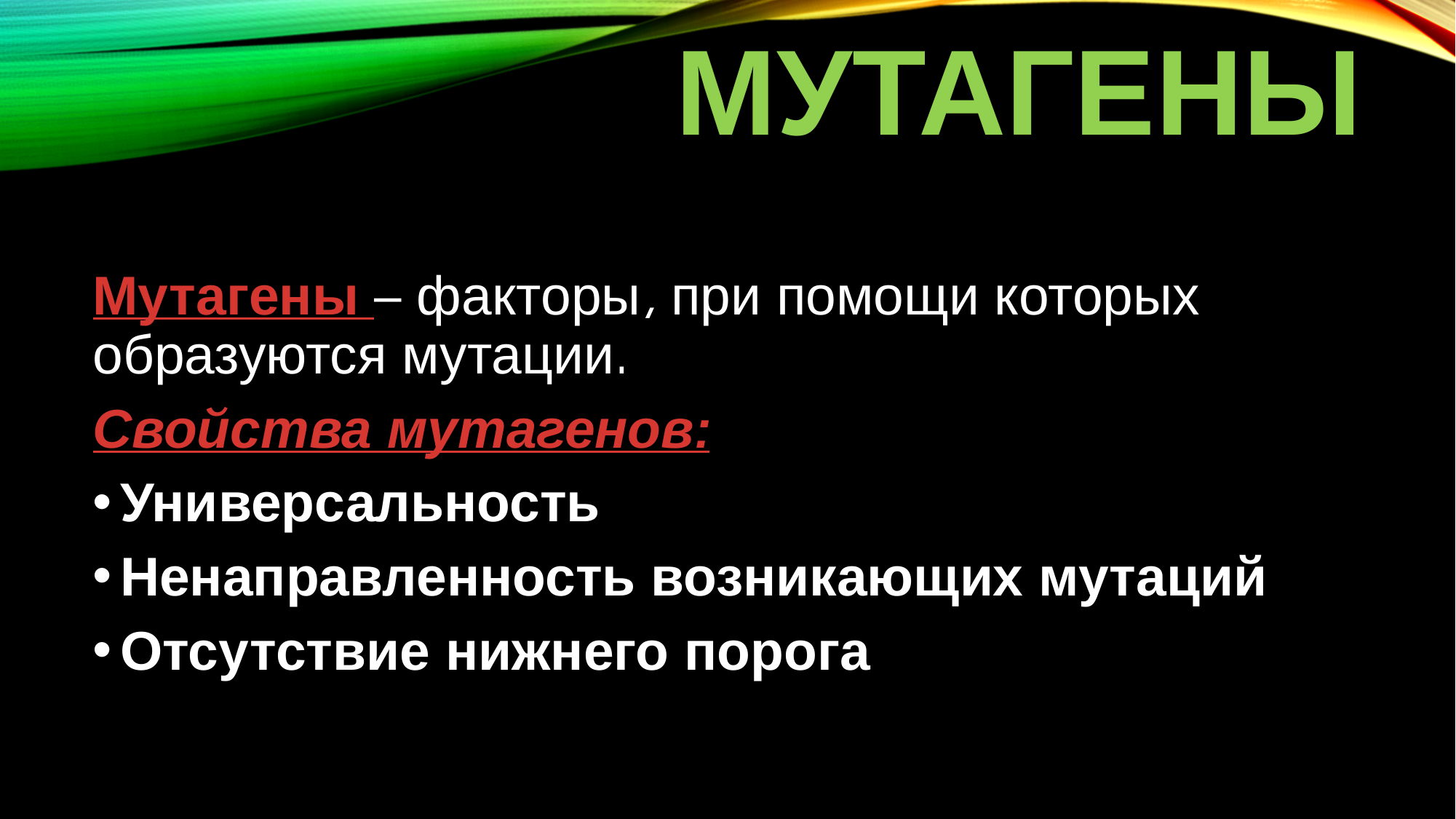

# Мутагены
Мутагены – факторы, при помощи которых образуются мутации.
Свойства мутагенов:
Универсальность
Ненаправленность возникающих мутаций
Отсутствие нижнего порога